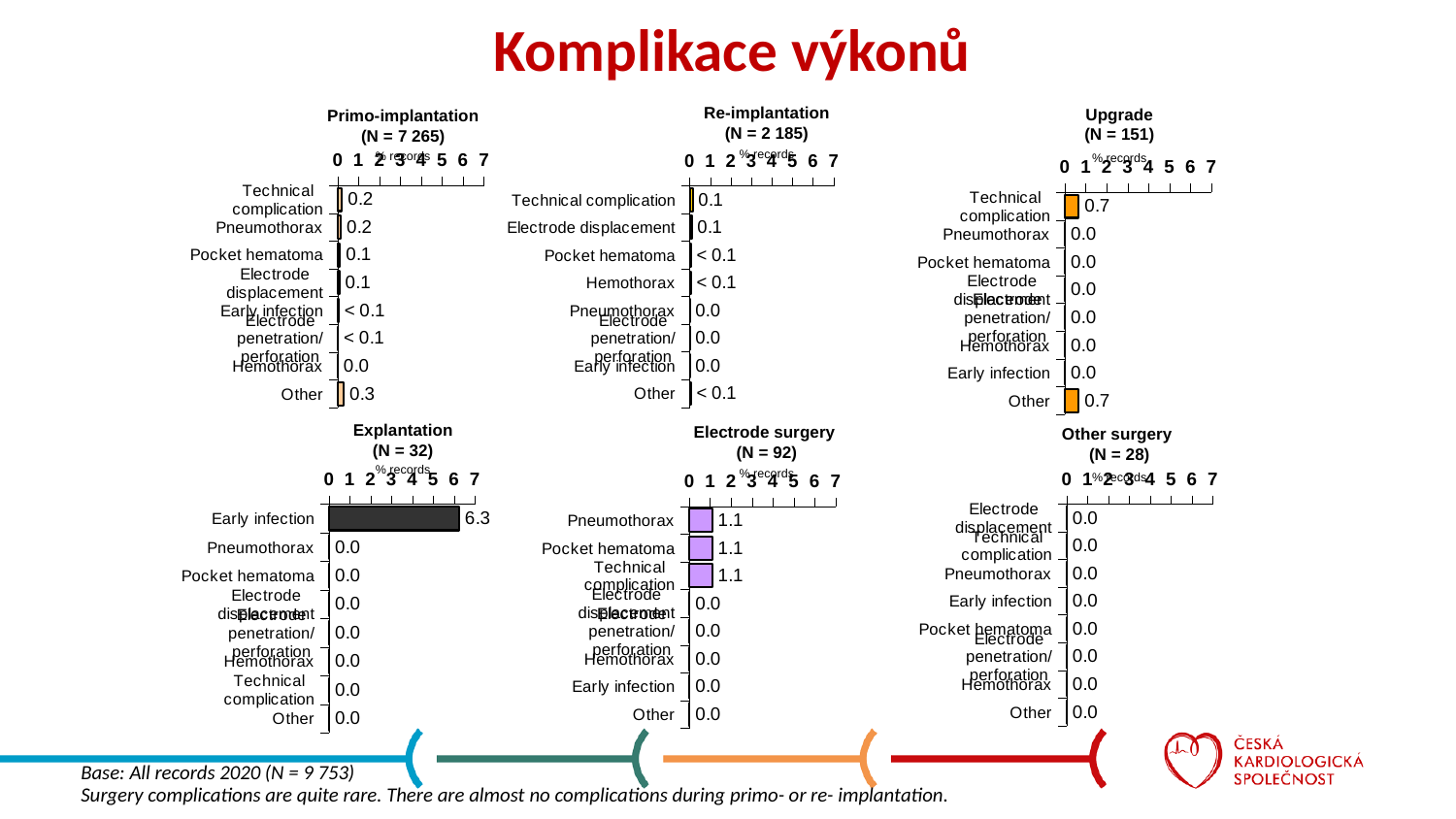

# Komplikace výkonů
Re-implantation (N = 2 185)
Upgrade (N = 151)
Primo-implantation
(N = 7 265)
% records

### Chart

| Category | 1. čtvrt. |
|---|---|
| Technical complication | 0.13729977116704806 |
| Electrode displacement | 0.09153318077803205 |
| Pocket hematoma | 0.045766590389016024 |
| Hemothorax | 0.045766590389016024 |
| Pneumothorax | 0.0 |
| Electrode penetration/perforation | 0.0 |
| Early infection | 0.0 |
| Other | 0.045766590389016024 |
% records

### Chart

| Category | 1. čtvrt. |
|---|---|
| Technical complication | 0.20646937370956642 |
| Pneumothorax | 0.15141087405368203 |
| Pocket hematoma | 0.11011699931176876 |
| Electrode displacement | 0.08258774948382656 |
| Early infection | 0.04129387474191328 |
| Electrode penetration/perforation | 0.013764624913971095 |
| Hemothorax | 0.0 |
| Other | 0.289057123193393 |
% records

### Chart

| Category | 1. čtvrt. |
|---|---|
| Technical complication | 0.6622516556291391 |
| Pneumothorax | 0.0 |
| Pocket hematoma | 0.0 |
| Electrode displacement | 0.0 |
| Electrode penetration/perforation | 0.0 |
| Hemothorax | 0.0 |
| Early infection | 0.0 |
| Other | 0.6622516556291391 |
Explantation (N = 32)
Electrode surgery
(N = 92)
Other surgery
(N = 28)
% records

### Chart

| Category | 1. čtvrt. |
|---|---|
| Early infection | 6.25 |
| Pneumothorax | 0.0 |
| Pocket hematoma | 0.0 |
| Electrode displacement | 0.0 |
| Electrode penetration/perforation | 0.0 |
| Hemothorax | 0.0 |
| Technical complication | 0.0 |
| Other | 0.0 |
% records

### Chart

| Category | 1. čtvrt. |
|---|---|
| Electrode displacement | 0.0 |
| Technical complication | 0.0 |
| Pneumothorax | 0.0 |
| Early infection | 0.0 |
| Pocket hematoma | 0.0 |
| Electrode penetration/perforation | 0.0 |
| Hemothorax | 0.0 |
| Other | 0.0 |
% records

### Chart

| Category | 1. čtvrt. |
|---|---|
| Pneumothorax | 1.0869565217391304 |
| Pocket hematoma | 1.0869565217391304 |
| Technical complication | 1.0869565217391304 |
| Electrode displacement | 0.0 |
| Electrode penetration/perforation | 0.0 |
| Hemothorax | 0.0 |
| Early infection | 0.0 |
| Other | 0.0 |
Base: All records 2020 (N = 9 753)
Surgery complications are quite rare. There are almost no complications during primo- or re- implantation.